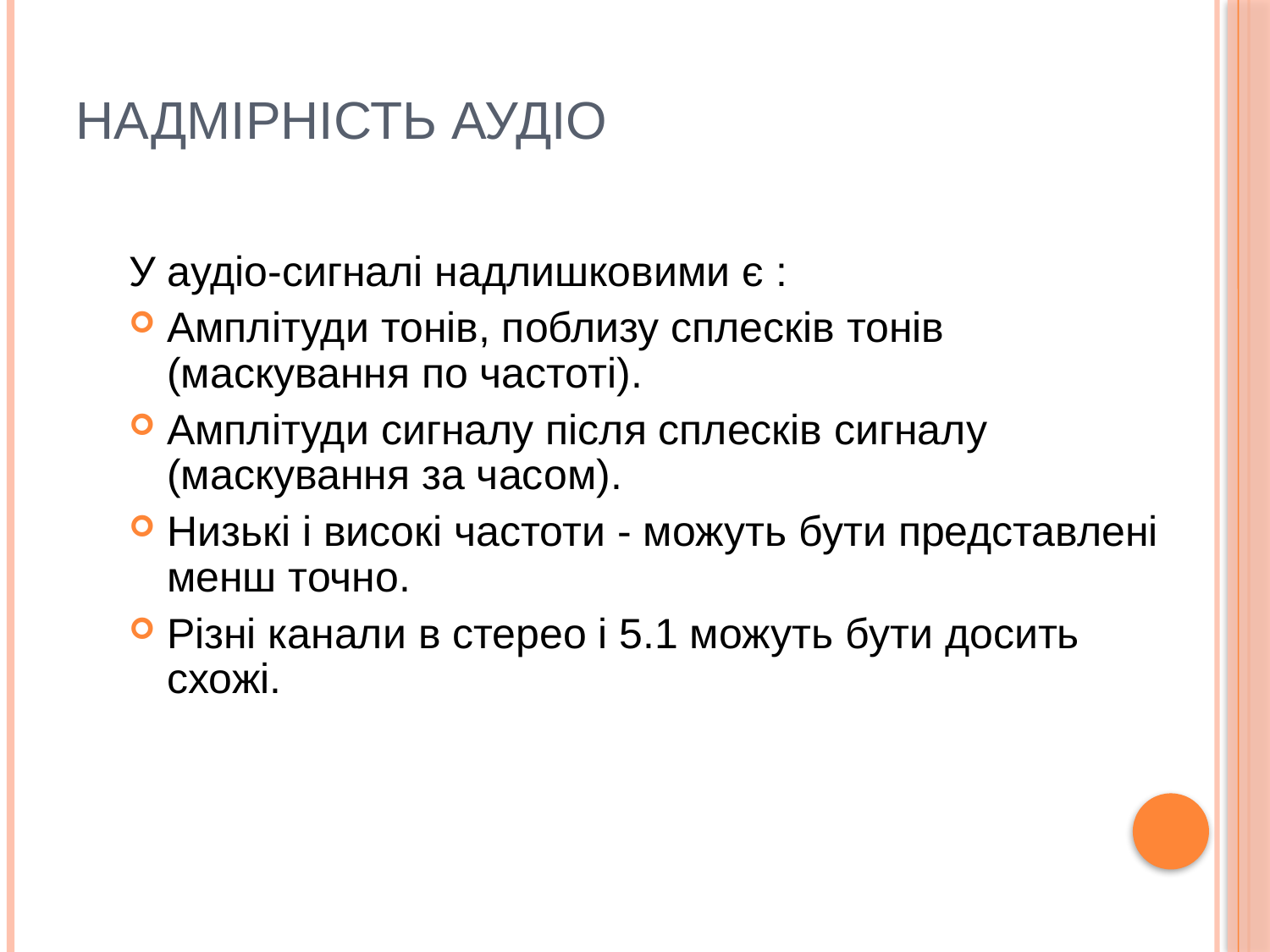

# Надмірність аудіо
У аудіо-сигналі надлишковими є :
Амплітуди тонів, поблизу сплесків тонів (маскування по частоті).
Амплітуди сигналу після сплесків сигналу (маскування за часом).
Низькі і високі частоти - можуть бути представлені менш точно.
Різні канали в стерео і 5.1 можуть бути досить схожі.